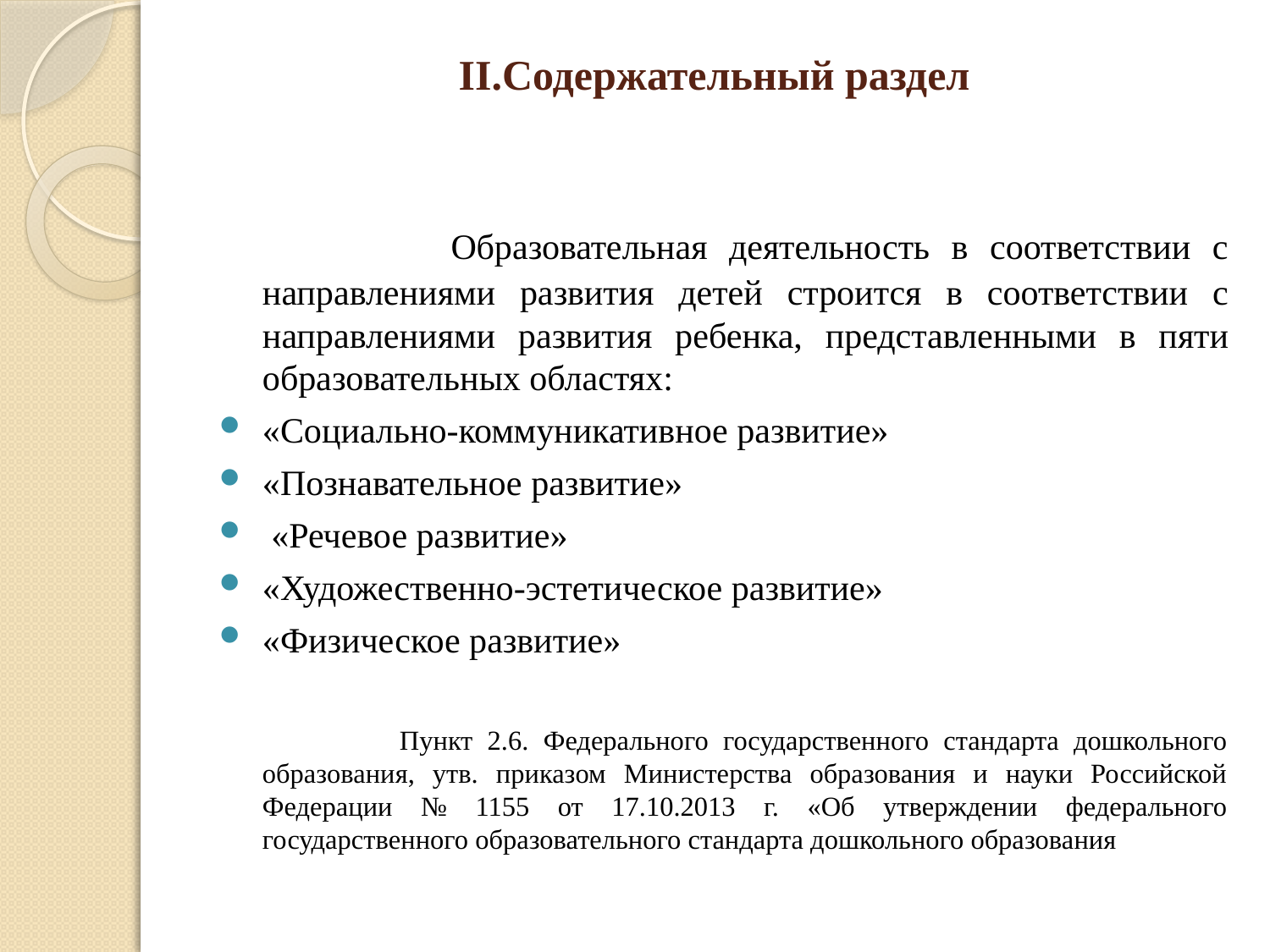

# II.Содержательный раздел
        Образовательная деятельность в соответствии с направлениями развития детей строится в соответствии с направлениями развития ребенка, представленными в пяти образовательных областях:
«Социально-коммуникативное развитие»
«Познавательное развитие»
 «Речевое развитие»
«Художественно-эстетическое развитие»
«Физическое развитие»

            Пункт 2.6. Федерального государственного стандарта дошкольного образования, утв. приказом Министерства образования и науки Российской Федерации № 1155 от 17.10.2013 г. «Об утверждении федерального государственного образовательного стандарта дошкольного образования